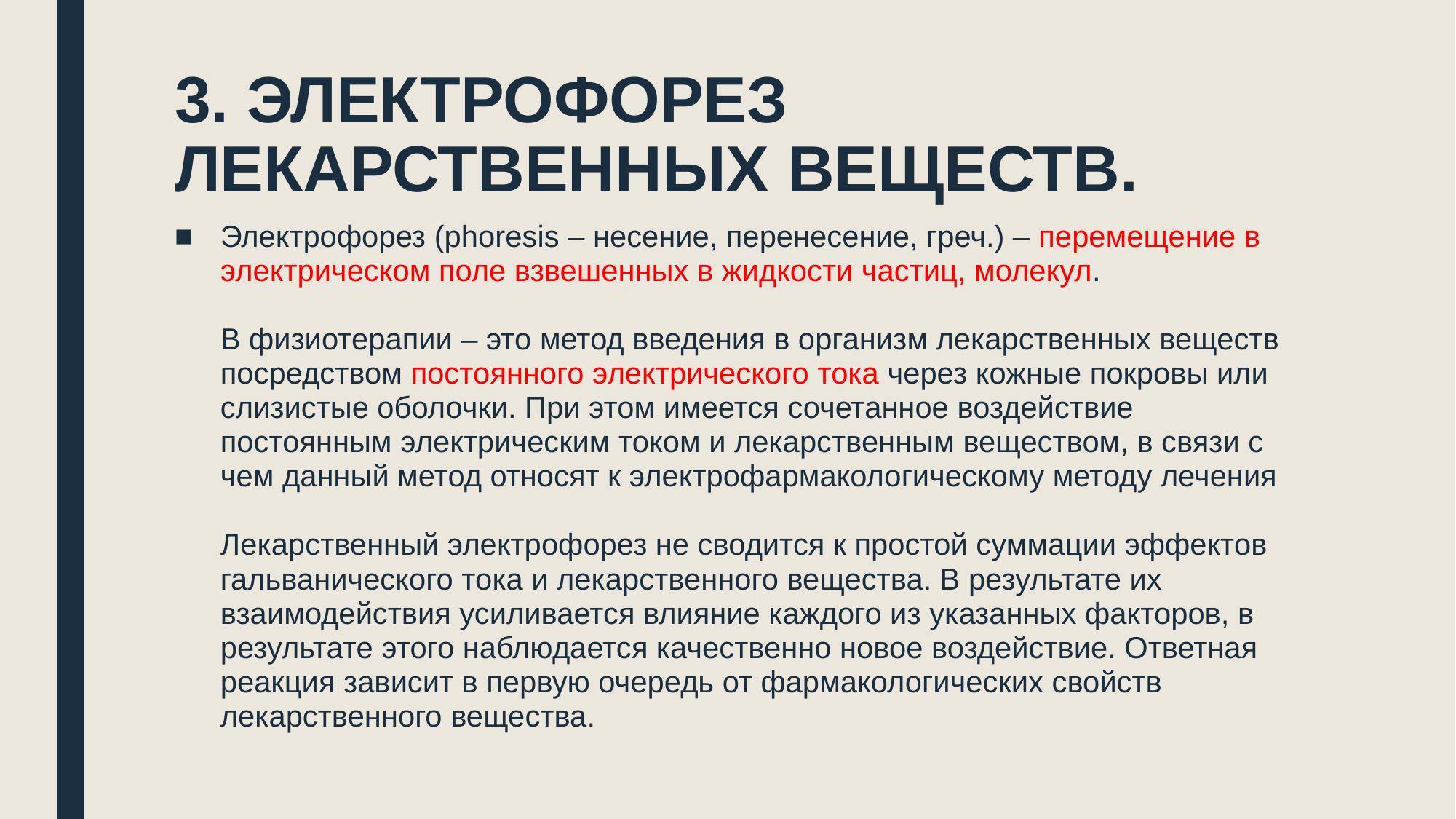

# 3. ЭЛЕКТРОФОРЕЗ ЛЕКАРСТВЕННЫХ ВЕЩЕСТВ.
Электрофорез (phoresis – несение, перенесение, греч.) – перемещение в электрическом поле взвешенных в жидкости частиц, молекул.
В физиотерапии – это метод введения в организм лекарственных веществ посредством постоянного электрического тока через кожные покровы или слизистые оболочки. При этом имеется сочетанное воздействие постоянным электрическим током и лекарственным веществом, в связи с чем данный метод относят к электрофармакологическому методу лечения
Лекарственный электрофорез не сводится к простой суммации эффектов гальванического тока и лекарственного вещества. В результате их взаимодействия усиливается влияние каждого из указанных факторов, в результате этого наблюдается качественно новое воздействие. Ответная реакция зависит в первую очередь от фармакологических свойств лекарственного вещества.